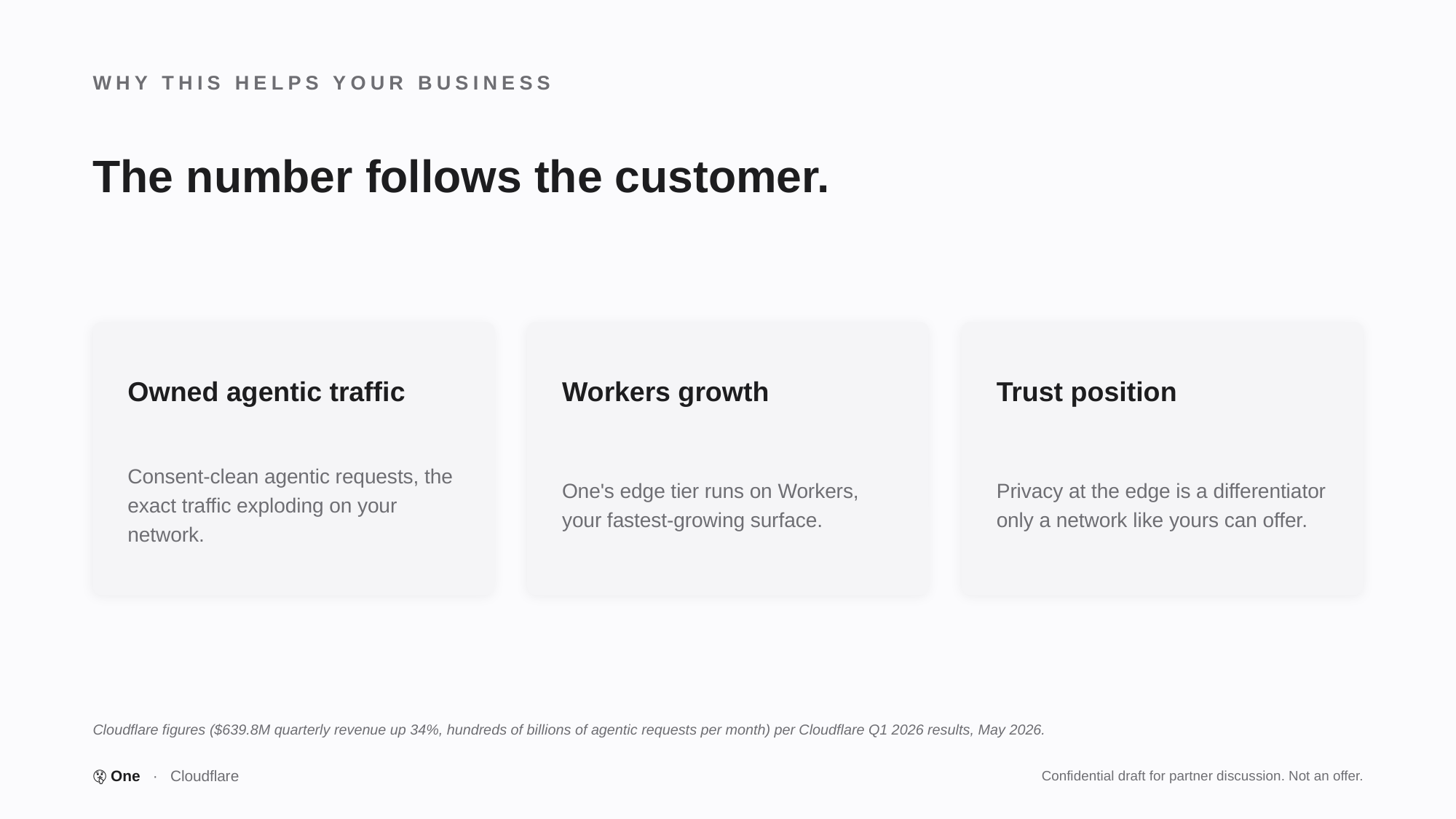

WHY THIS HELPS YOUR BUSINESS
The number follows the customer.

Owned agentic traffic
Workers growth
Trust position
Consent-clean agentic requests, the exact traffic exploding on your network.
One's edge tier runs on Workers, your fastest-growing surface.
Privacy at the edge is a differentiator only a network like yours can offer.
Cloudflare figures ($639.8M quarterly revenue up 34%, hundreds of billions of agentic requests per month) per Cloudflare Q1 2026 results, May 2026.
🤫 One   ·   Cloudflare
Confidential draft for partner discussion. Not an offer.